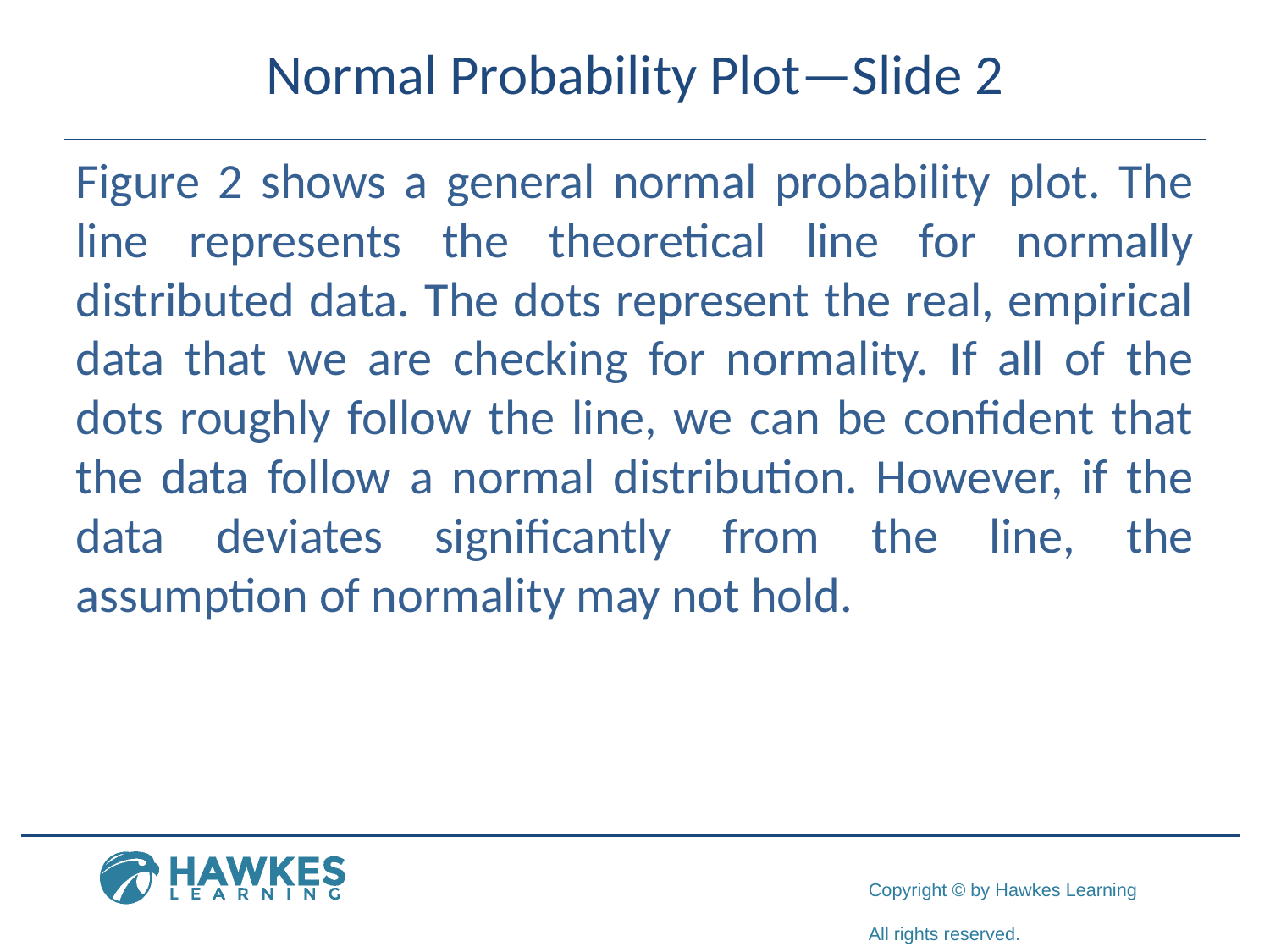

# Normal Probability Plot—Slide 2
Figure 2 shows a general normal probability plot. The line represents the theoretical line for normally distributed data. The dots represent the real, empirical data that we are checking for normality. If all of the dots roughly follow the line, we can be confident that the data follow a normal distribution. However, if the data deviates significantly from the line, the assumption of normality may not hold.